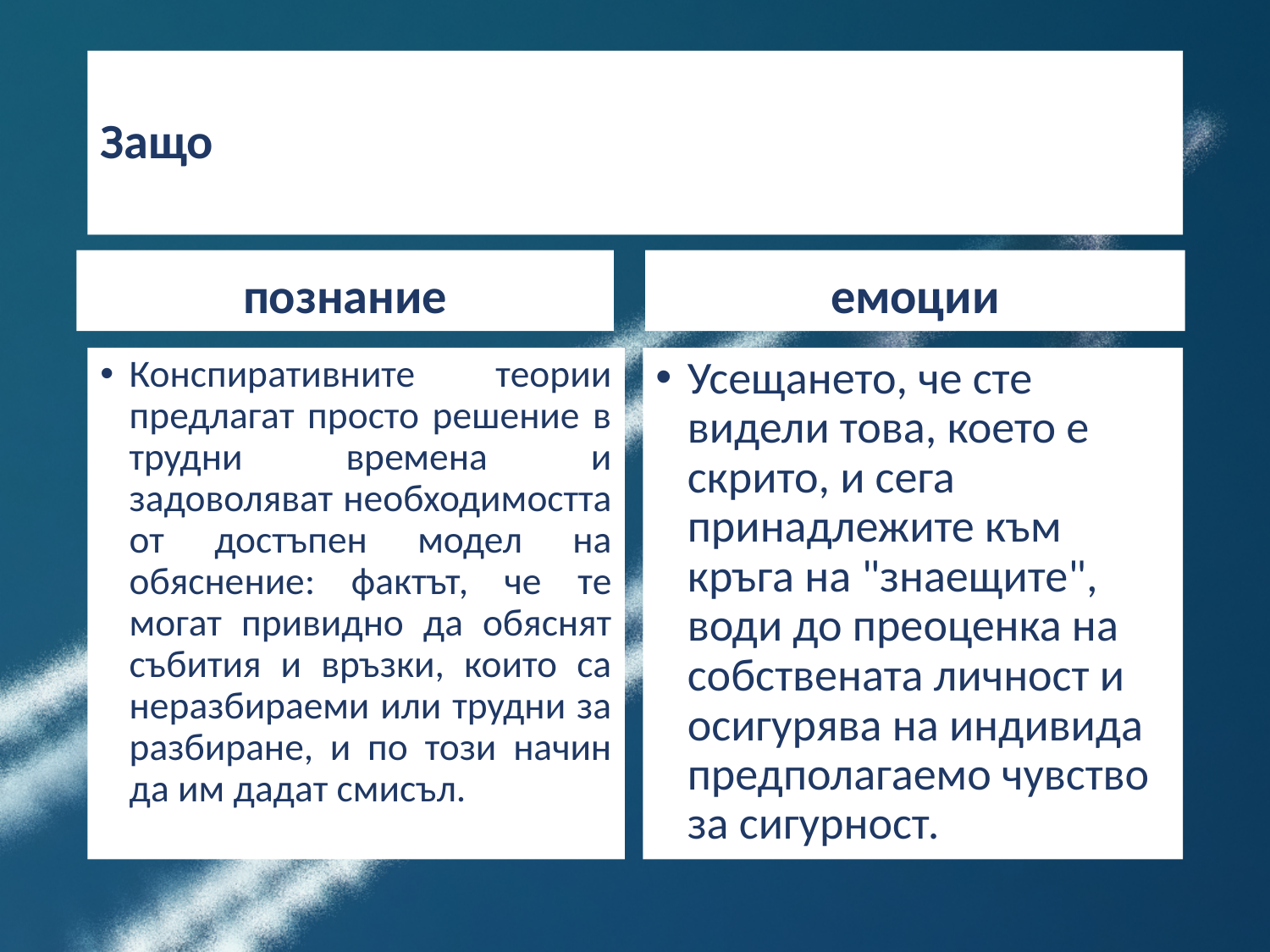

# Защо
емоции
познание
Конспиративните теории предлагат просто решение в трудни времена и задоволяват необходимостта от достъпен модел на обяснение: фактът, че те могат привидно да обяснят събития и връзки, които са неразбираеми или трудни за разбиране, и по този начин да им дадат смисъл.
Усещането, че сте видели това, което е скрито, и сега принадлежите към кръга на "знаещите", води до преоценка на собствената личност и осигурява на индивида предполагаемо чувство за сигурност.